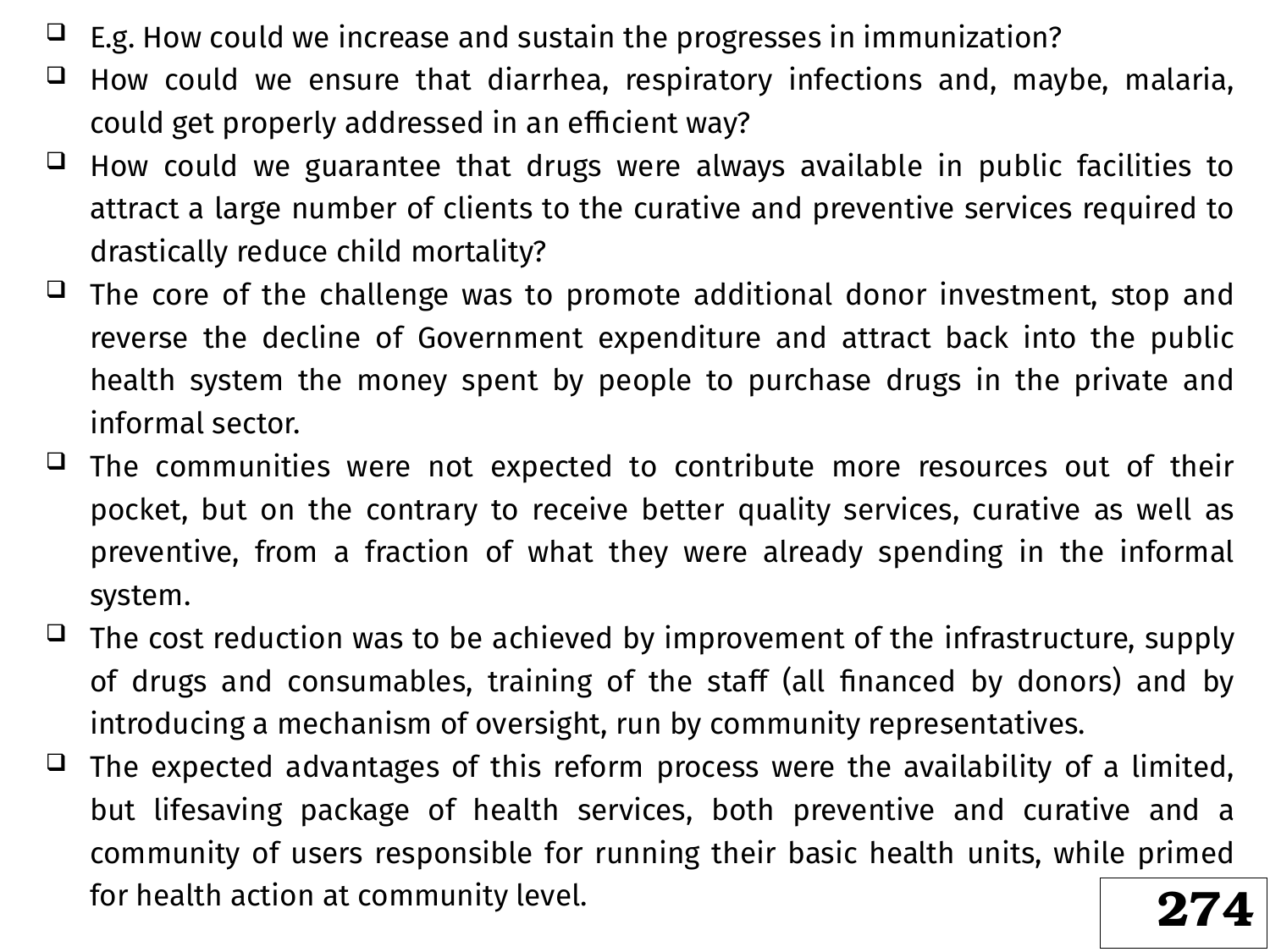

E.g. How could we increase and sustain the progresses in immunization?
How could we ensure that diarrhea, respiratory infections and, maybe, malaria, could get properly addressed in an efficient way?
How could we guarantee that drugs were always available in public facilities to attract a large number of clients to the curative and preventive services required to drastically reduce child mortality?
The core of the challenge was to promote additional donor investment, stop and reverse the decline of Government expenditure and attract back into the public health system the money spent by people to purchase drugs in the private and informal sector.
The communities were not expected to contribute more resources out of their pocket, but on the contrary to receive better quality services, curative as well as preventive, from a fraction of what they were already spending in the informal system.
The cost reduction was to be achieved by improvement of the infrastructure, supply of drugs and consumables, training of the staff (all financed by donors) and by introducing a mechanism of oversight, run by community representatives.
The expected advantages of this reform process were the availability of a limited, but lifesaving package of health services, both preventive and curative and a community of users responsible for running their basic health units, while primed for health action at community level.

274